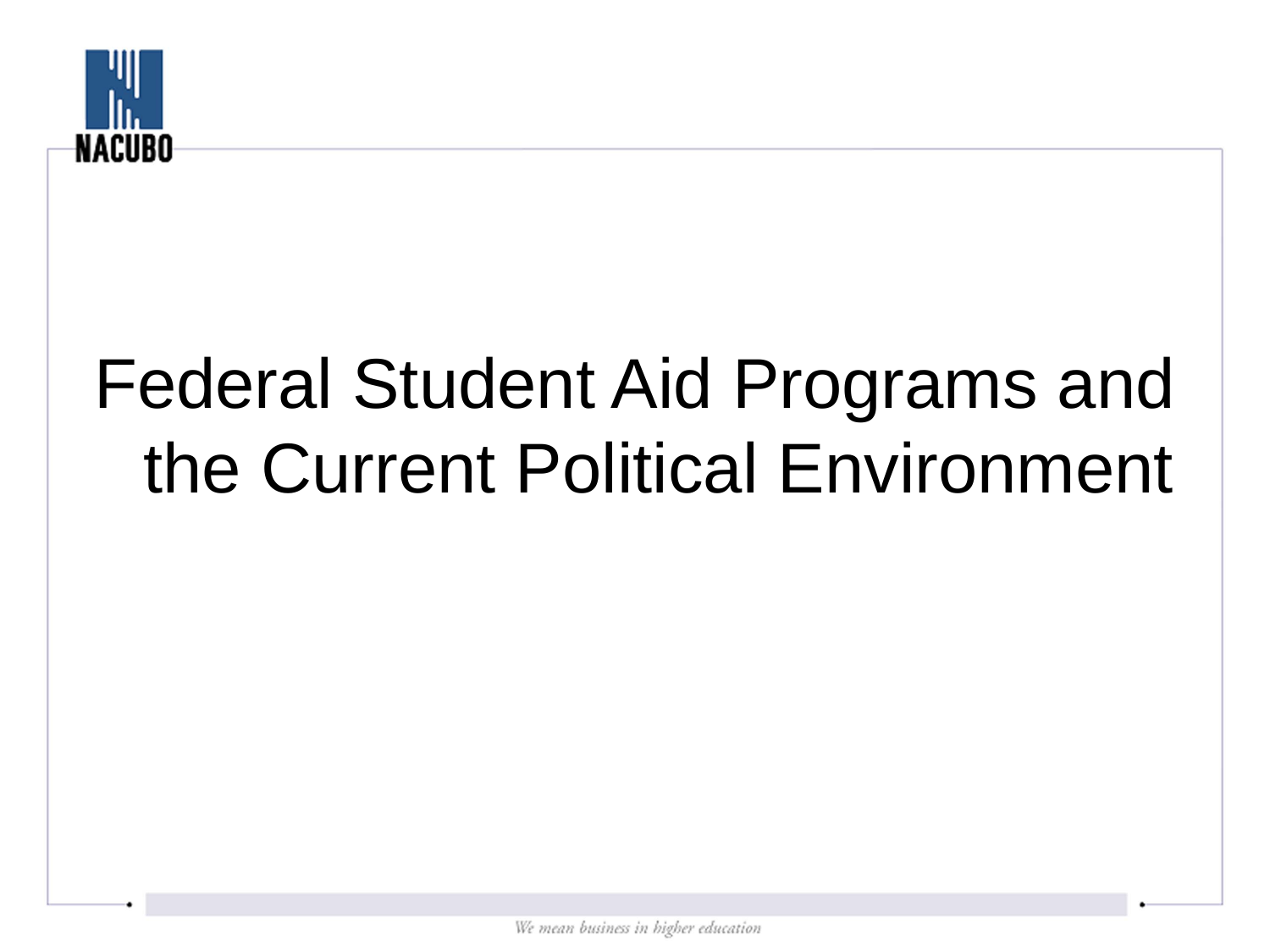

#
Federal Student Aid Programs and the Current Political Environment